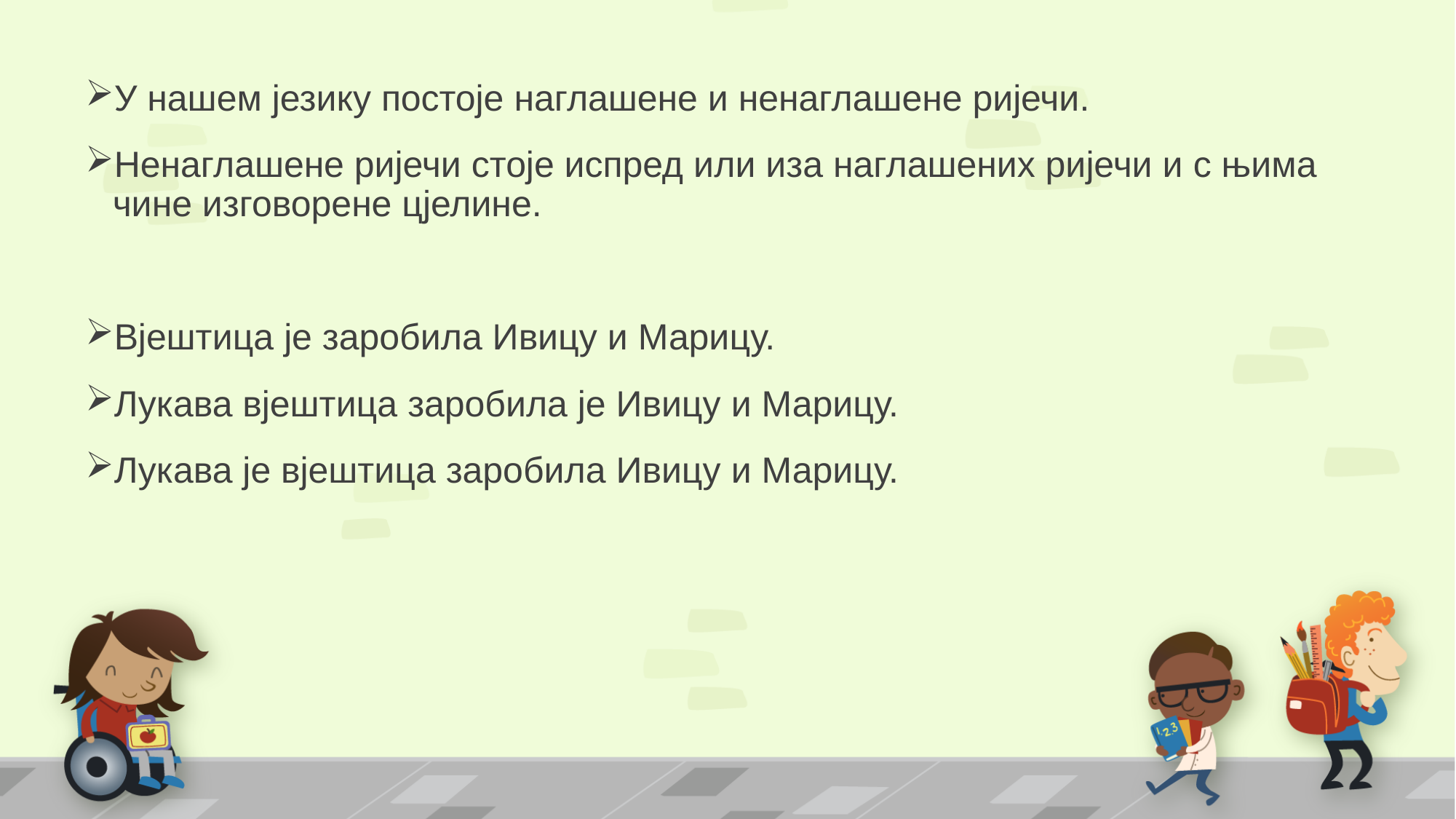

У нашем језику постоје наглашене и ненаглашене ријечи.
Ненаглашене ријечи стоје испред или иза наглашених ријечи и с њима чине изговорене цјелине.

Вјештица је заробила Ивицу и Марицу.
Лукава вјештица заробила је Ивицу и Марицу.
Лукава је вјештица заробила Ивицу и Марицу.